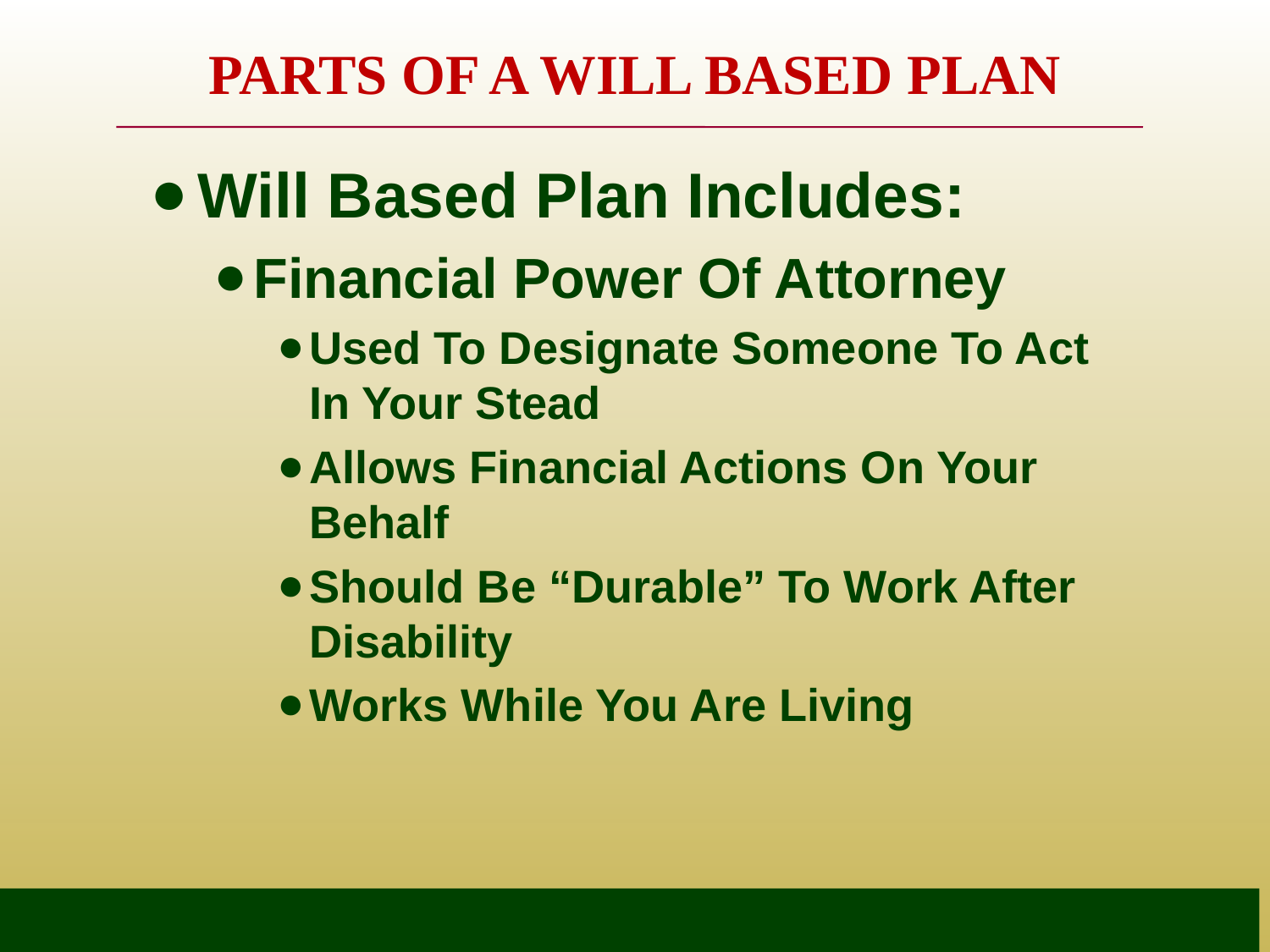

# PARTS OF A WILL BASED PLAN

Will Based Plan Includes:
Financial Power Of Attorney
Used To Designate Someone To Act In Your Stead
Allows Financial Actions On Your Behalf
Should Be “Durable” To Work After Disability
Works While You Are Living